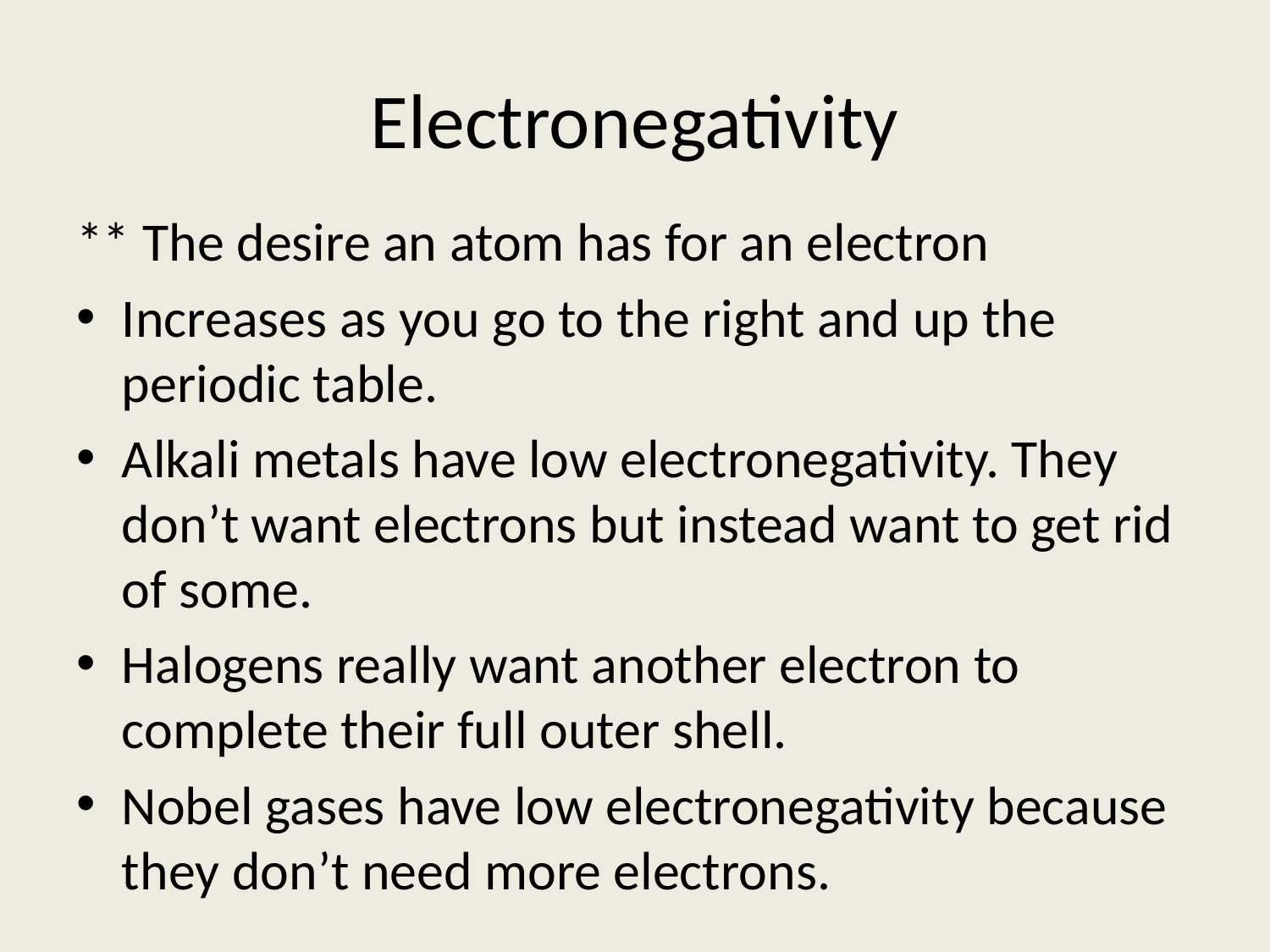

# Electronegativity
** The desire an atom has for an electron
Increases as you go to the right and up the periodic table.
Alkali metals have low electronegativity. They don’t want electrons but instead want to get rid of some.
Halogens really want another electron to complete their full outer shell.
Nobel gases have low electronegativity because they don’t need more electrons.